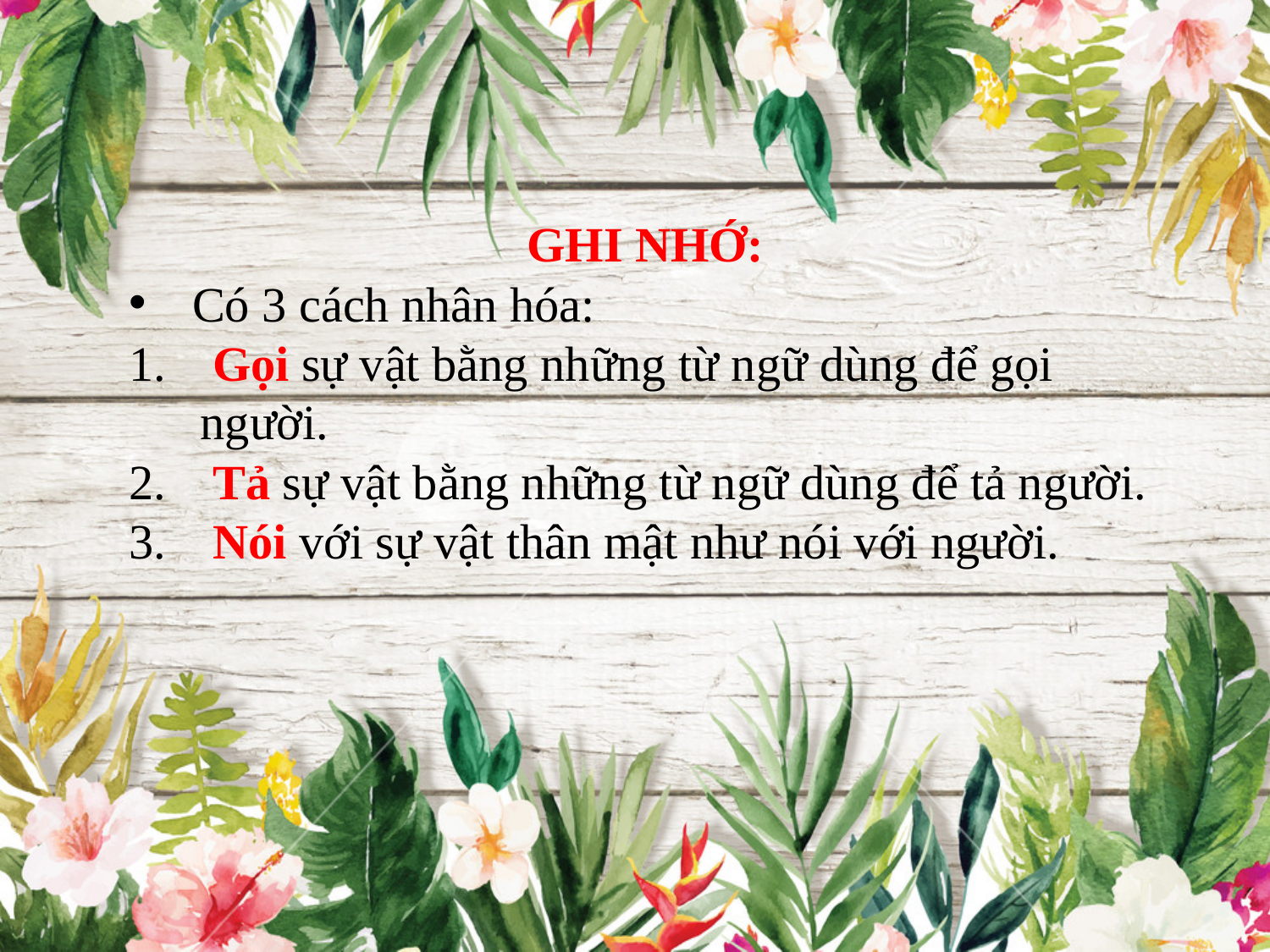

GHI NHỚ:
Có 3 cách nhân hóa:
 Gọi sự vật bằng những từ ngữ dùng để gọi người.
 Tả sự vật bằng những từ ngữ dùng để tả người.
 Nói với sự vật thân mật như nói với người.